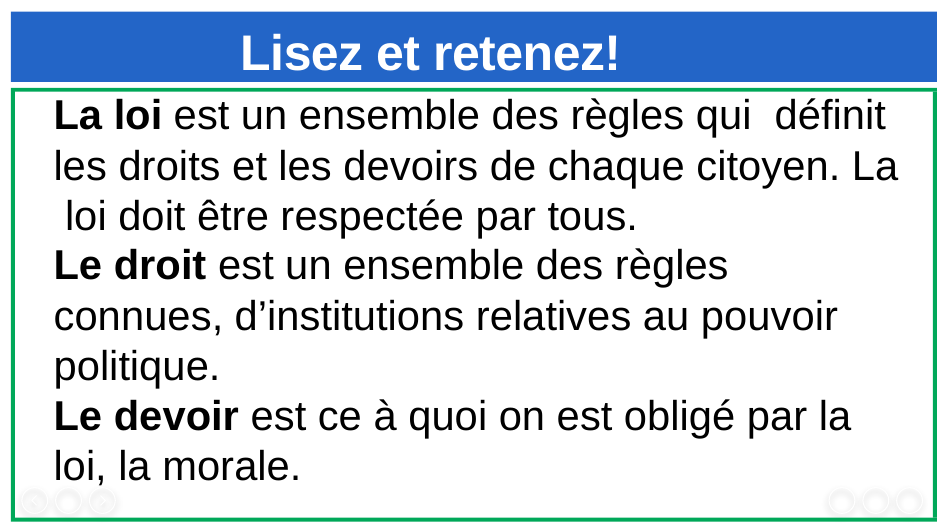

# Lisez et retenez!
La loi est un ensemble des règles qui  définit les droits et les devoirs de chaque citoyen. La  loi doit être respectée par tous.
Le droit est un ensemble des règles connues, d’institutions relatives au pouvoir politique.
Le devoir est ce à quoi on est obligé par la loi, la morale.
et